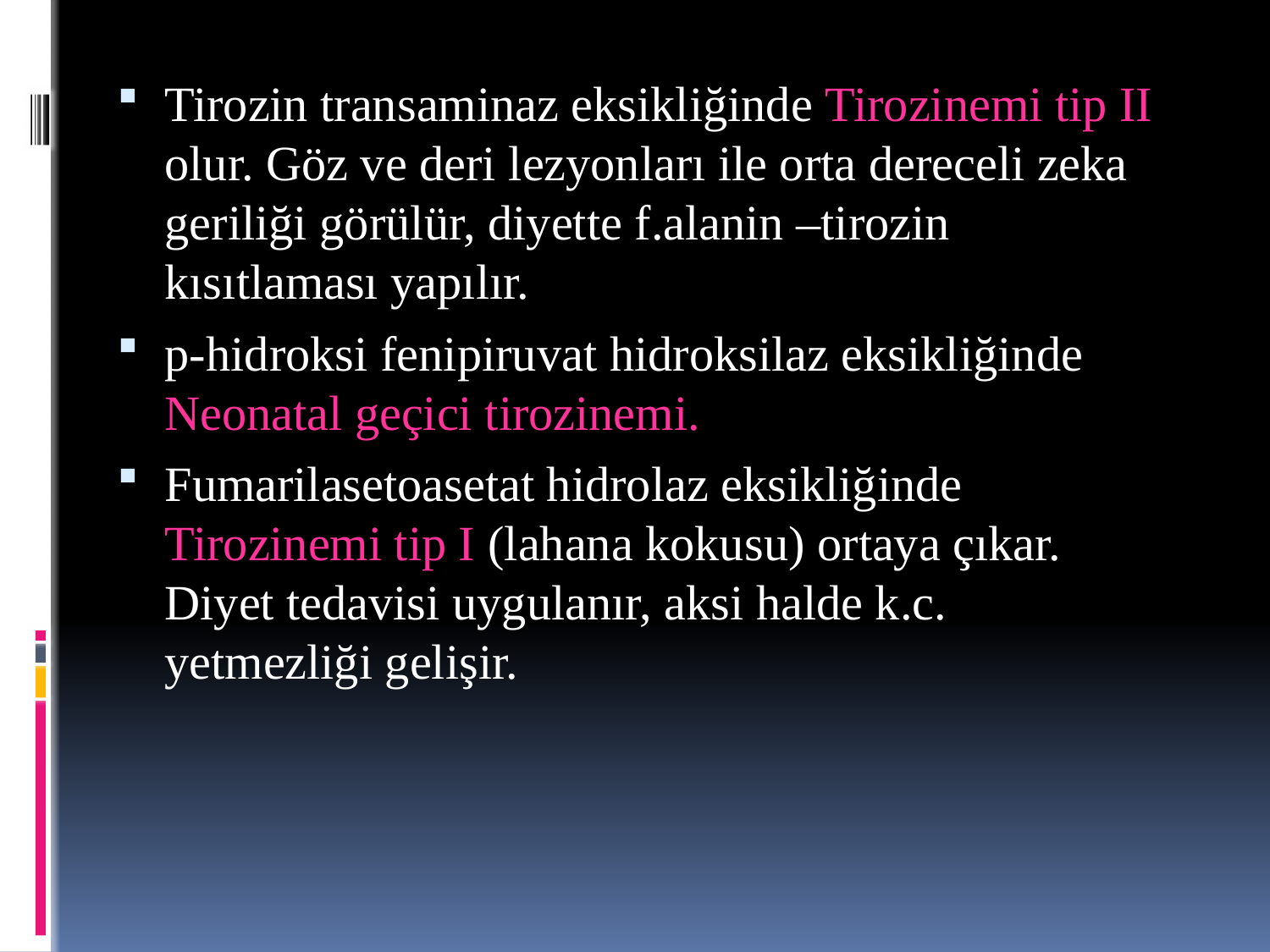

Tirozin transaminaz eksikliğinde Tirozinemi tip II olur. Göz ve deri lezyonları ile orta dereceli zeka geriliği görülür, diyette f.alanin –tirozin kısıtlaması yapılır.
p-hidroksi fenipiruvat hidroksilaz eksikliğinde Neonatal geçici tirozinemi.
Fumarilasetoasetat hidrolaz eksikliğinde Tirozinemi tip I (lahana kokusu) ortaya çıkar. Diyet tedavisi uygulanır, aksi halde k.c. yetmezliği gelişir.